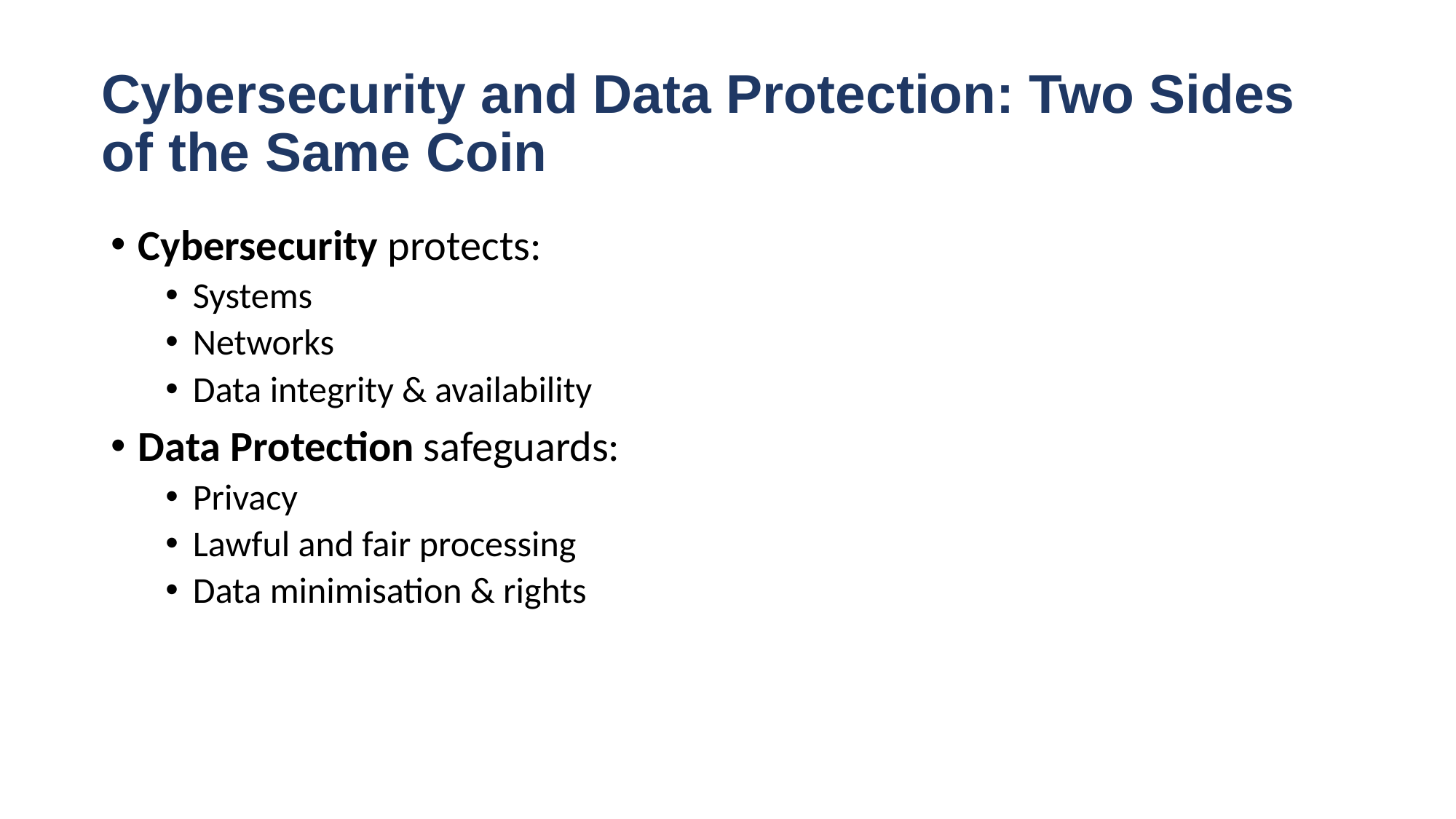

# Cybersecurity and Data Protection: Two Sides of the Same Coin
Cybersecurity protects:
Systems
Networks
Data integrity & availability
Data Protection safeguards:
Privacy
Lawful and fair processing
Data minimisation & rights